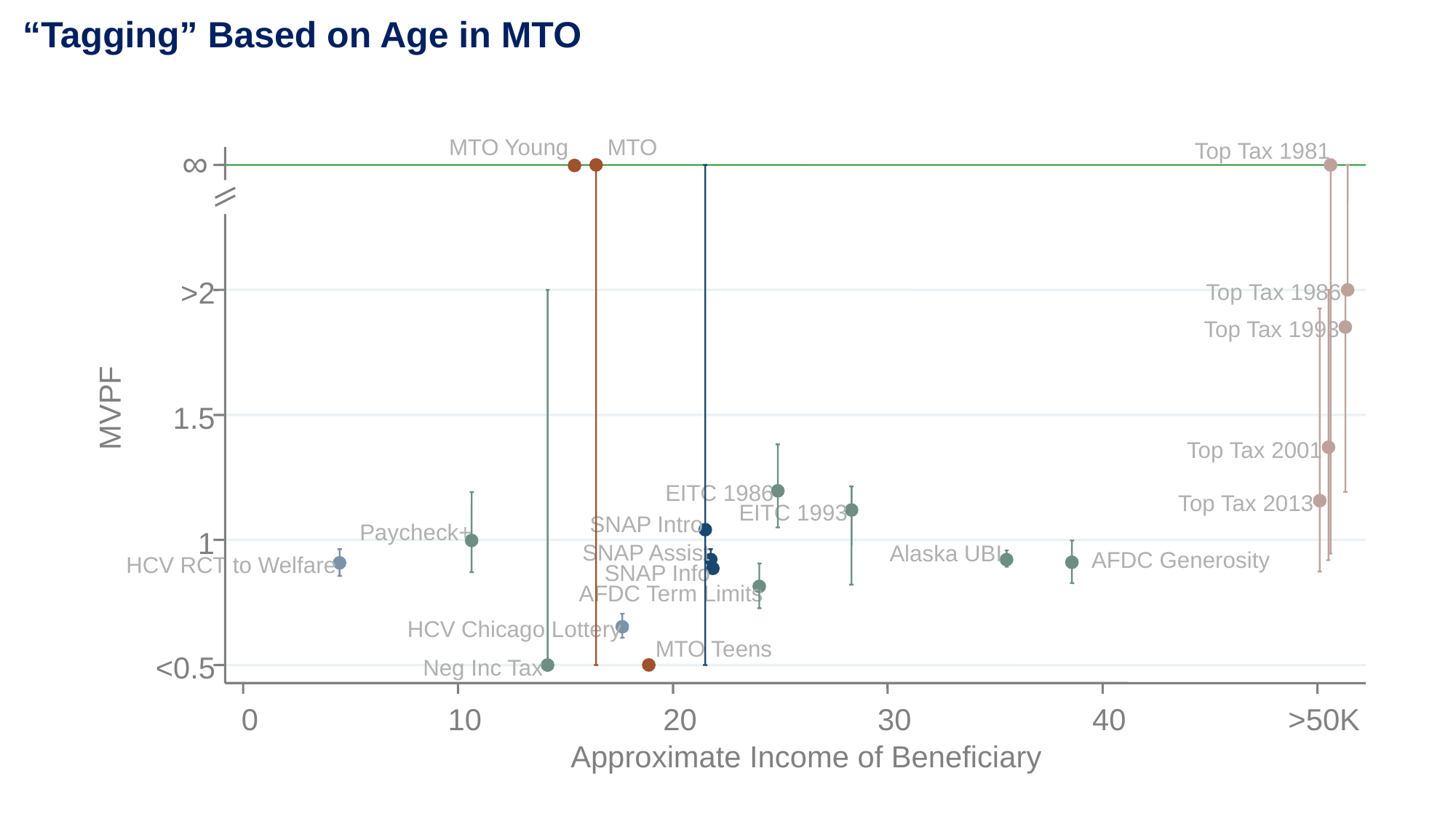

“Tagging” Based on Age in MTO

MTO
MTO Young
Top Tax 1981
∞

>2
Top Tax 1986

Top Tax 1993

MVPF
1.5

Top Tax 2001

EITC 1986

Top Tax 2013

EITC 1993

SNAP Intro
Paycheck+
1

SNAP Assist
Alaska UBI

AFDC Generosity

HCV RCT to Welfare

SNAP Info

AFDC Term Limits

HCV Chicago Lottery

MTO Teens

<0.5
Neg Inc Tax

0
10
20
30
40
>50K
Approximate Income of Beneficiary